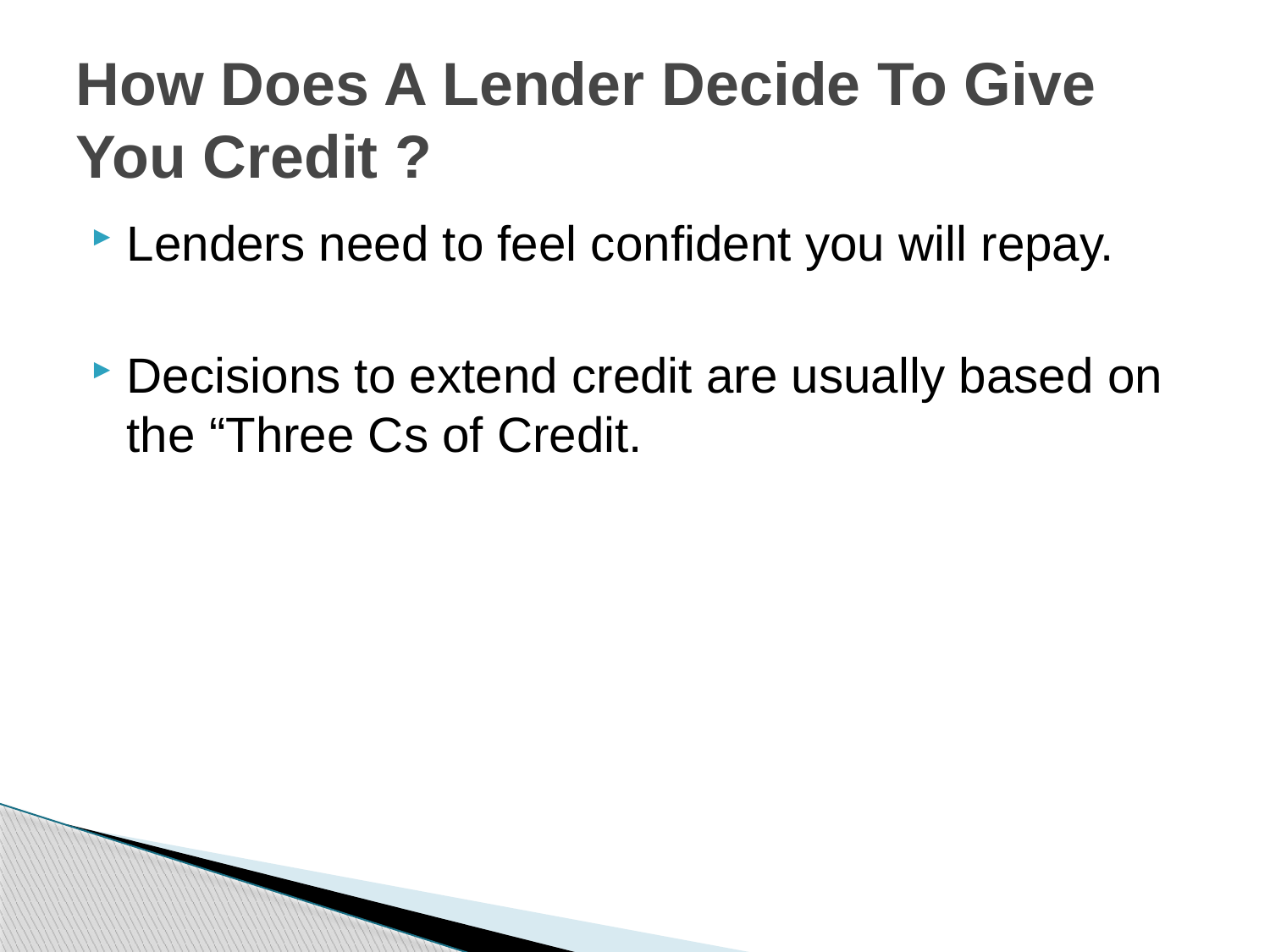

# How Does A Lender Decide To Give You Credit ?
Lenders need to feel confident you will repay.

Decisions to extend credit are usually based on the “Three Cs of Credit.